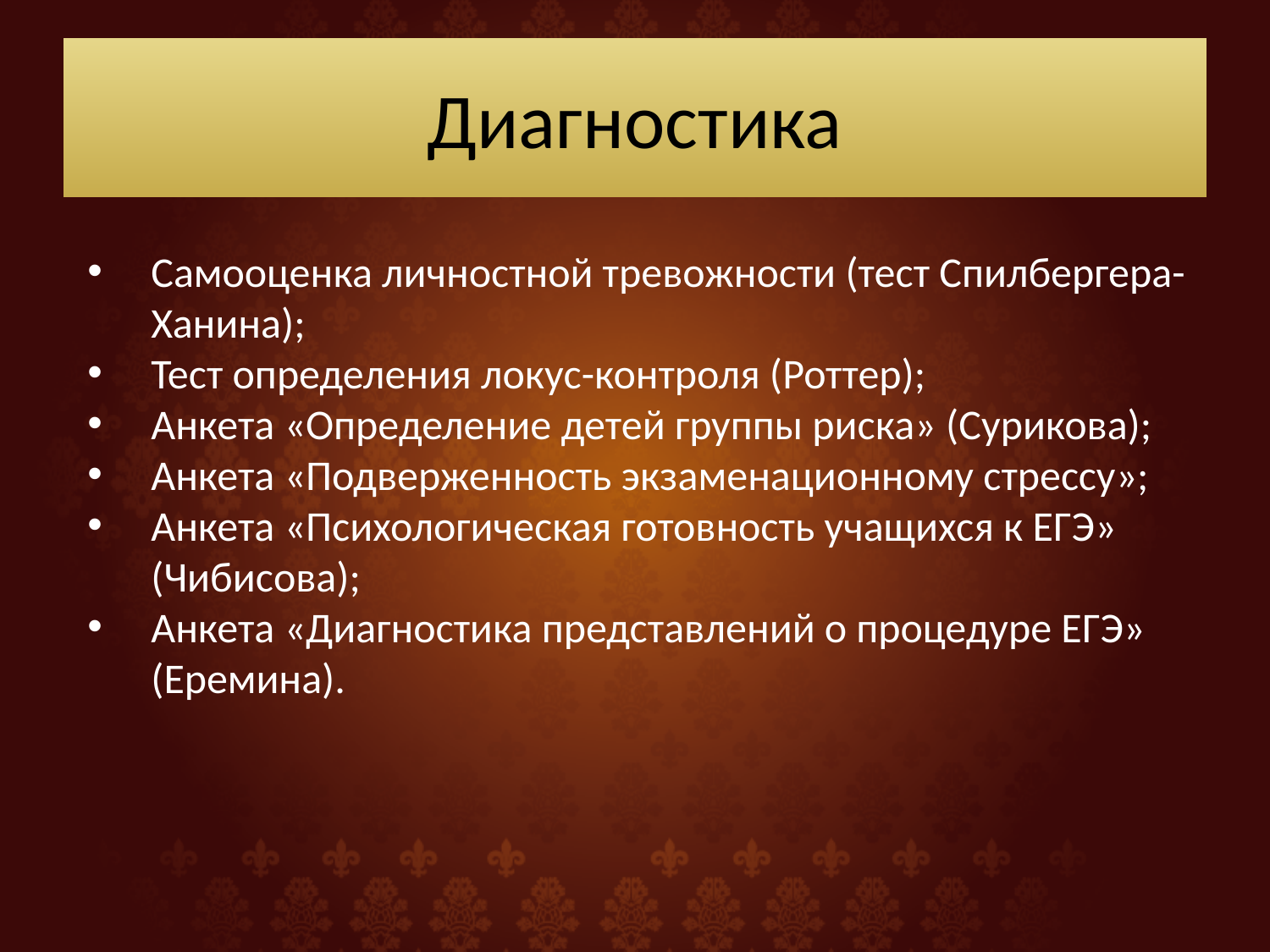

# Диагностика
Самооценка личностной тревожности (тест Спилбергера-Ханина);
Тест определения локус-контроля (Роттер);
Анкета «Определение детей группы риска» (Сурикова);
Анкета «Подверженность экзаменационному стрессу»;
Анкета «Психологическая готовность учащихся к ЕГЭ» (Чибисова);
Анкета «Диагностика представлений о процедуре ЕГЭ» (Еремина).